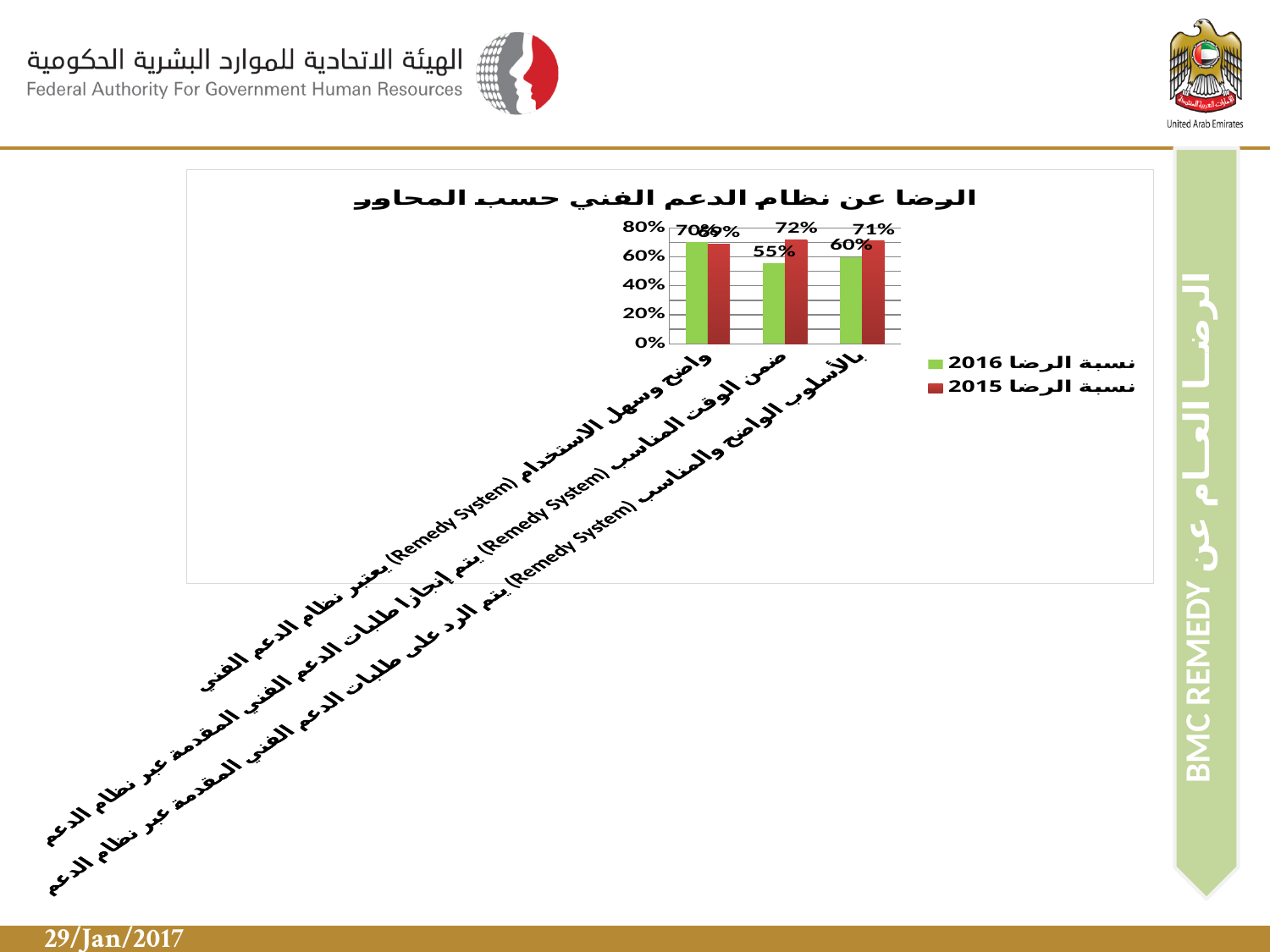

### Chart: الرضا عن نظام الدعم الفني حسب المحاور

| Category | نسبة الرضا 2016 | نسبة الرضا 2015 |
|---|---|---|
| يعتبر نظام الدعم الفني (Remedy System) واضح وسهل الاستخدام | 0.7 | 0.69 |
| يتم إنجازا طلبات الدعم الفني المقدمة عبر نظام الدعم (Remedy System) ضمن الوقت المناسب | 0.5538461538461539 | 0.72 |
| يتم الرد على طلبات الدعم الفني المقدمة عبر نظام الدعم (Remedy System) بالأسلوب الواضح والمناسب | 0.6 | 0.71 |
BMC REMEDY الرضــا العــام عن